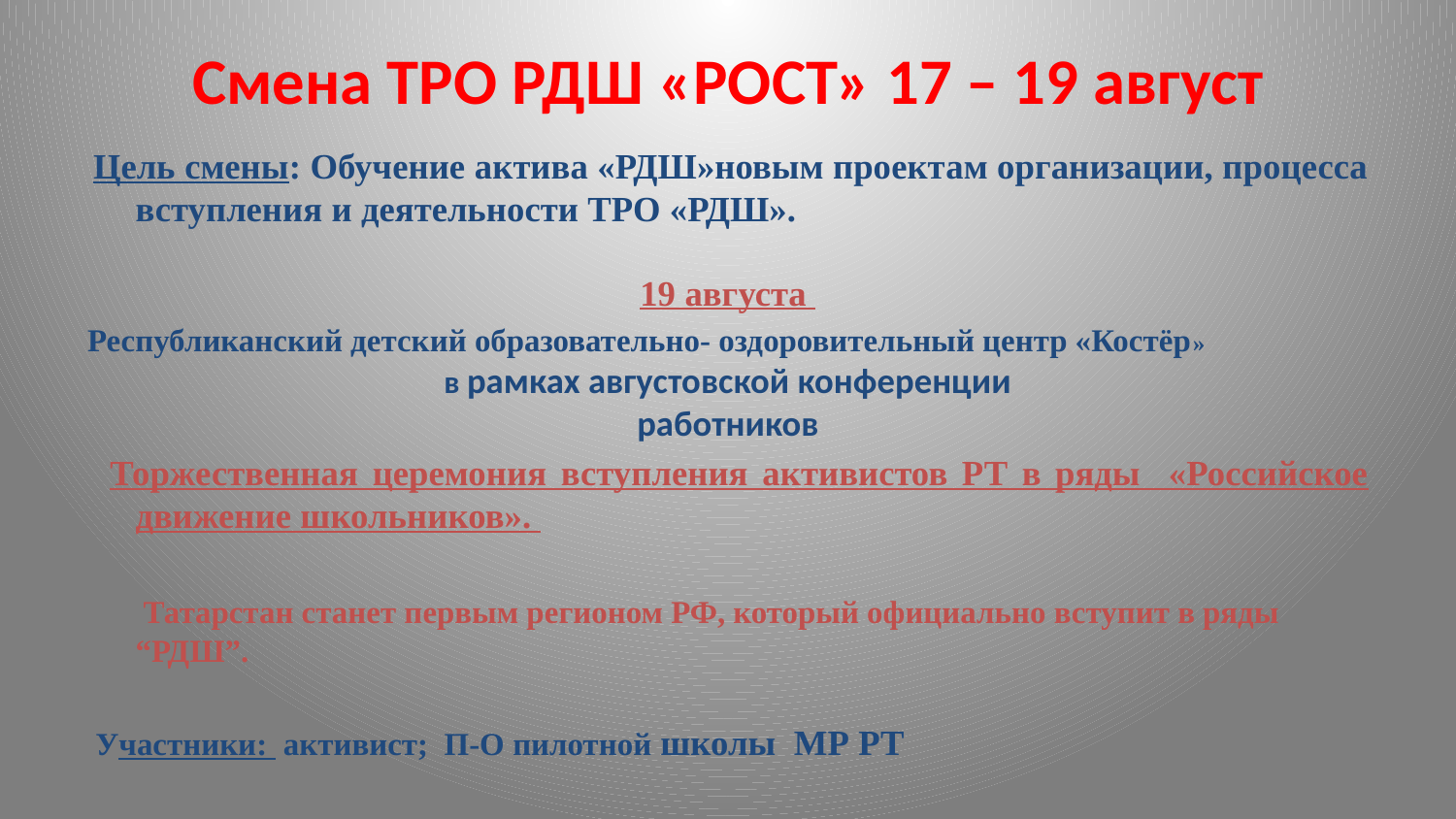

# Смена ТРО РДШ «РОСТ» 17 – 19 август
  Цель смены: Обучение актива «РДШ»новым проектам организации, процесса вступления и деятельности ТРО «РДШ».

19 августа
Республиканский детский образовательно- оздоровительный центр «Костёр»
в рамках августовской конференции
работников
  Торжественная церемония вступления активистов РТ в ряды  «Российское движение школьников».

       Татарстан станет первым регионом РФ, который официально вступит в ряды “РДШ”.

 Участники:  активист;  П-О пилотной школы  МР РТ